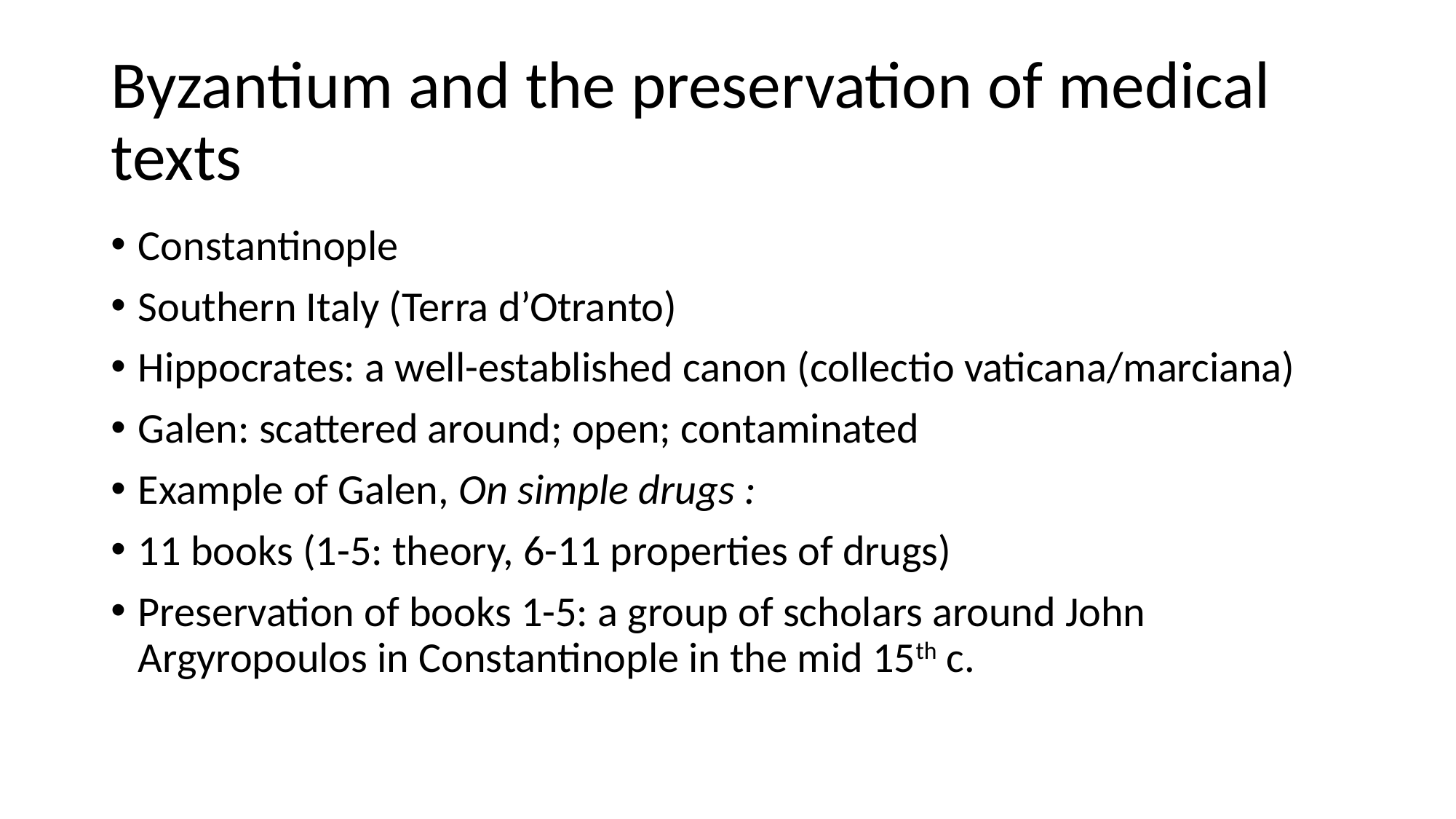

# Byzantium and the preservation of medical texts
Constantinople
Southern Italy (Terra d’Otranto)
Hippocrates: a well-established canon (collectio vaticana/marciana)
Galen: scattered around; open; contaminated
Example of Galen, On simple drugs :
11 books (1-5: theory, 6-11 properties of drugs)
Preservation of books 1-5: a group of scholars around John Argyropoulos in Constantinople in the mid 15th c.